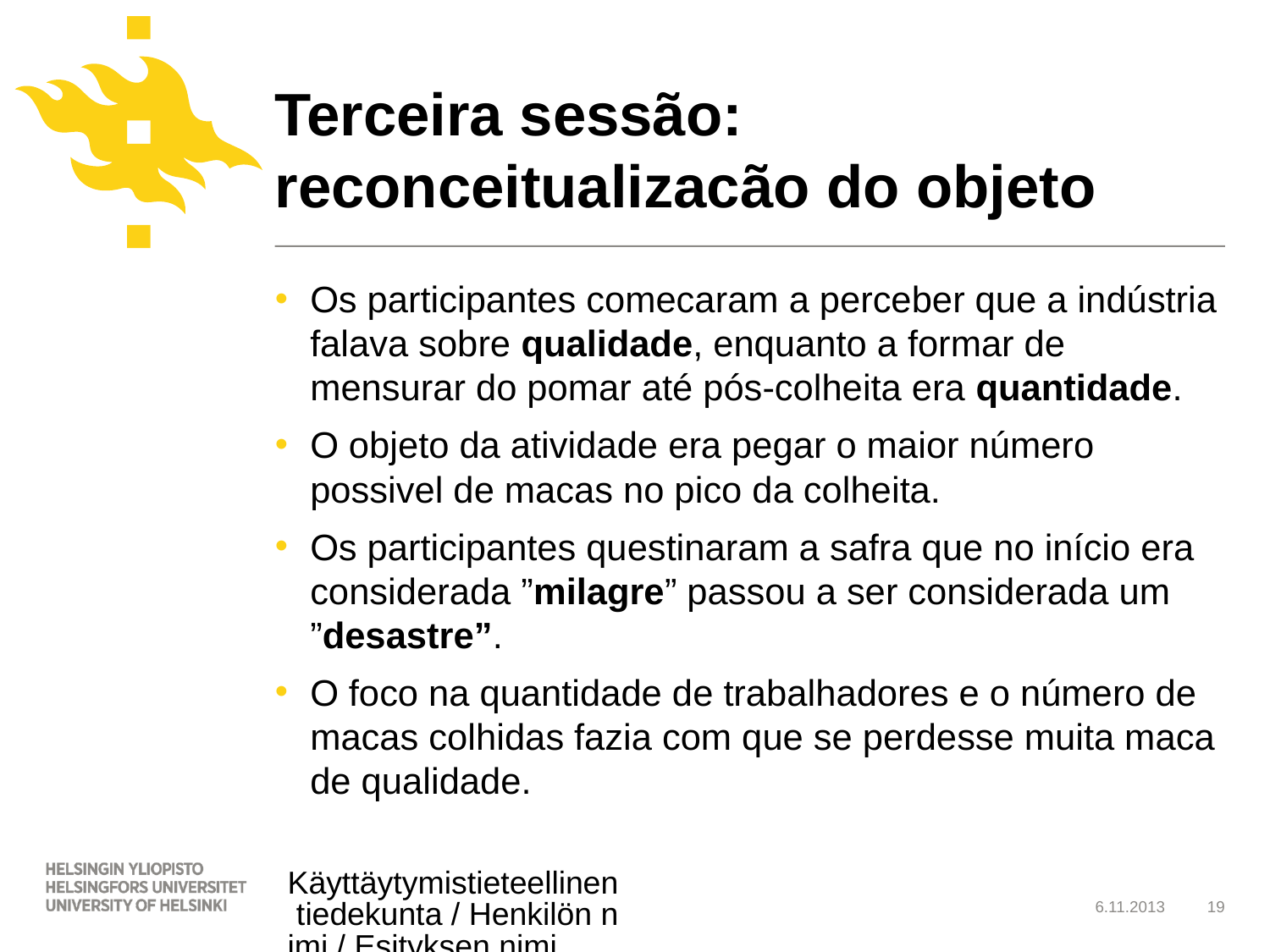

# Terceira sessão: reconceitualizacão do objeto
Os participantes comecaram a perceber que a indústria falava sobre qualidade, enquanto a formar de mensurar do pomar até pós-colheita era quantidade.
O objeto da atividade era pegar o maior número possivel de macas no pico da colheita.
Os participantes questinaram a safra que no início era considerada ”milagre” passou a ser considerada um ”desastre”.
O foco na quantidade de trabalhadores e o número de macas colhidas fazia com que se perdesse muita maca de qualidade.

Käyttäytymistieteellinen tiedekunta / Henkilön nimi / Esityksen nimi
6.11.2013
19